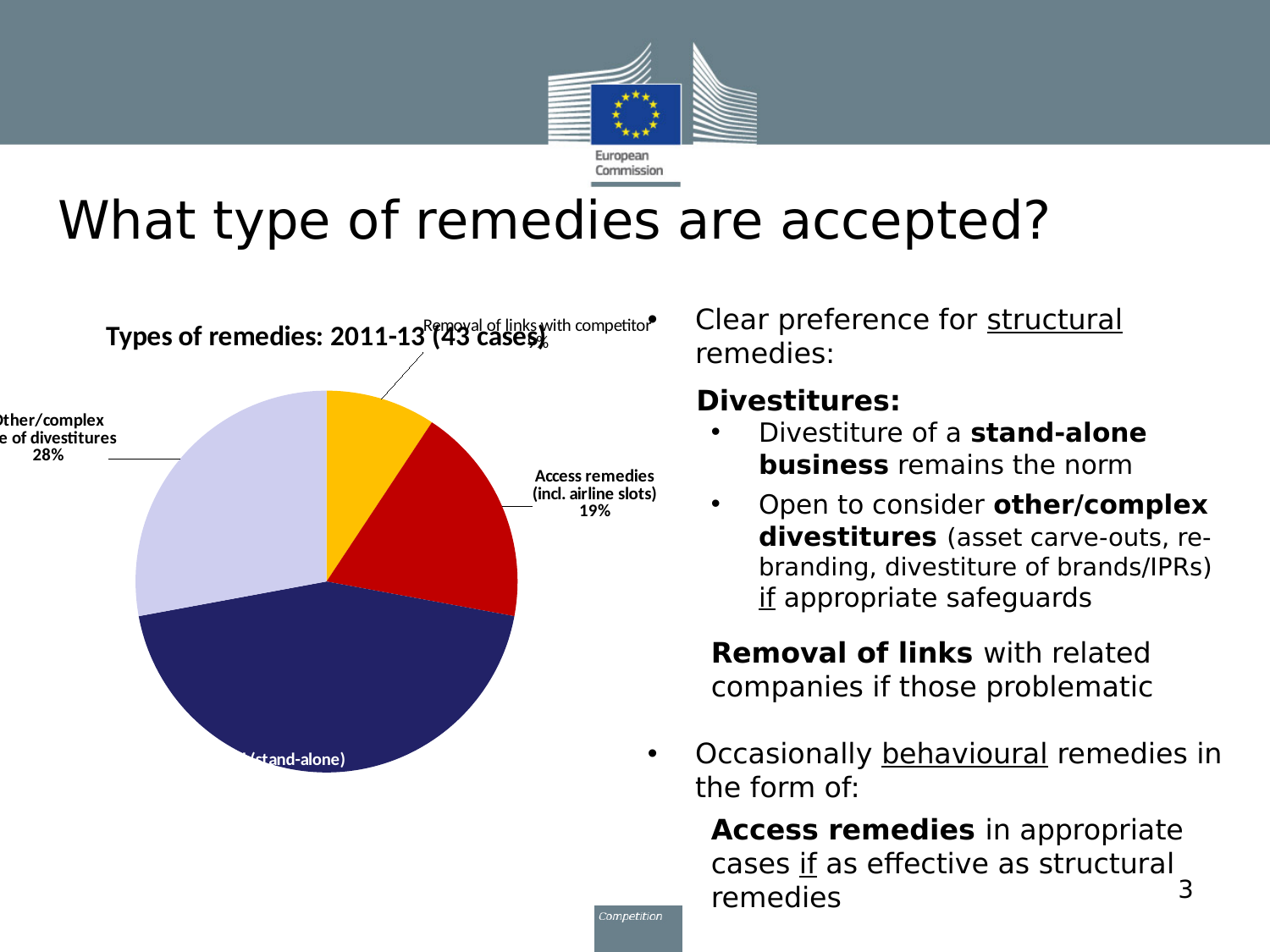

# What type of remedies are accepted?

[unsupported chart]

Clear preference for structural remedies:

     Divestitures:
Divestiture of a stand-alone business remains the norm

Open to consider other/complex divestitures (asset carve-outs, re-branding, divestiture of brands/IPRs) if appropriate safeguards

Removal of links with related companies if those problematic

Occasionally behavioural remedies in the form of:

Access remedies in appropriate cases if as effective as structural remedies

3